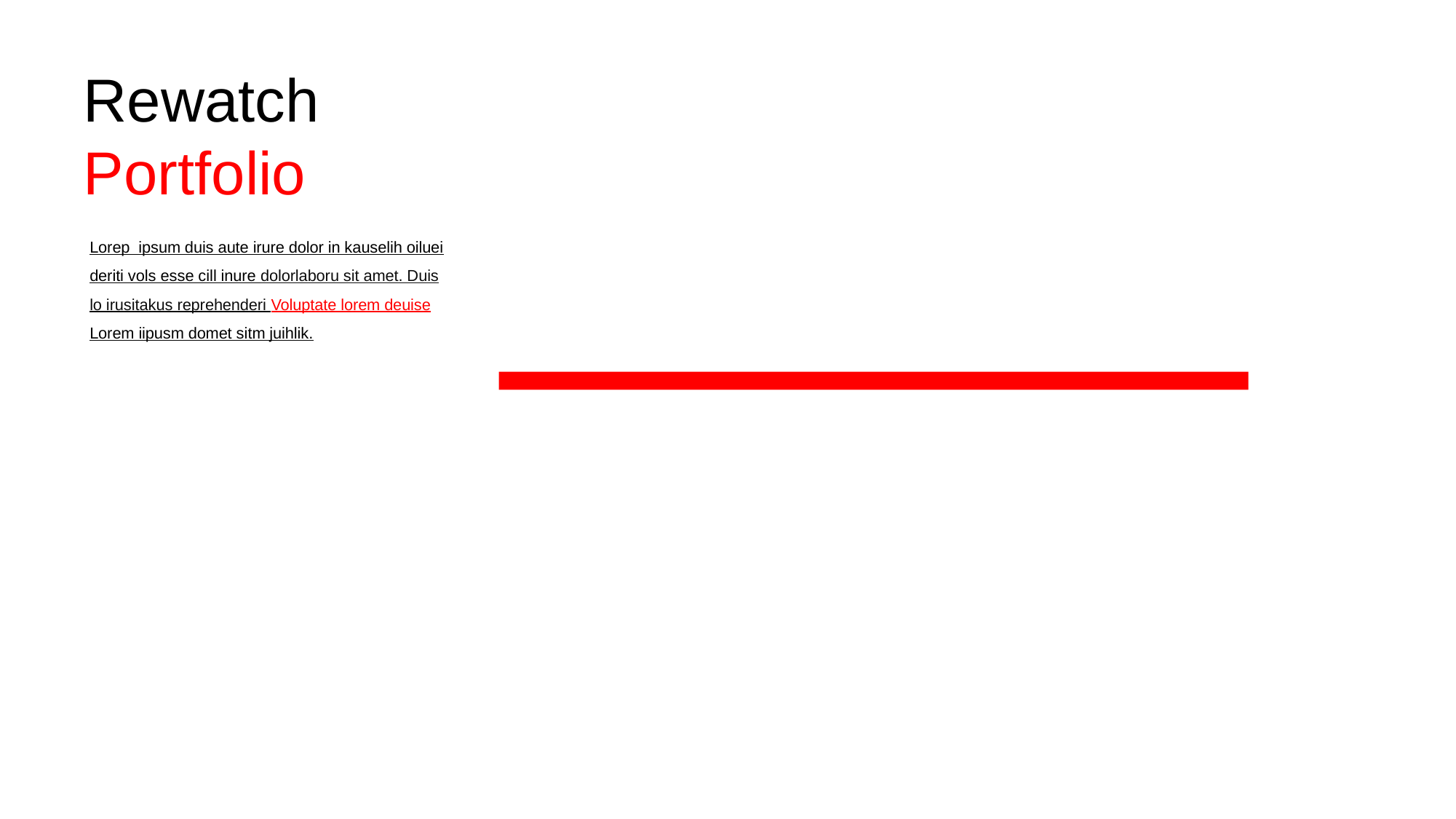

Rewatch
Portfolio
Lorep  ipsum duis aute irure dolor in kauselih oiluei
deriti vols esse cill inure dolorlaboru sit amet. Duis
lo irusitakus reprehenderi Voluptate lorem deuise
Lorem iipusm domet sitm juihlik.